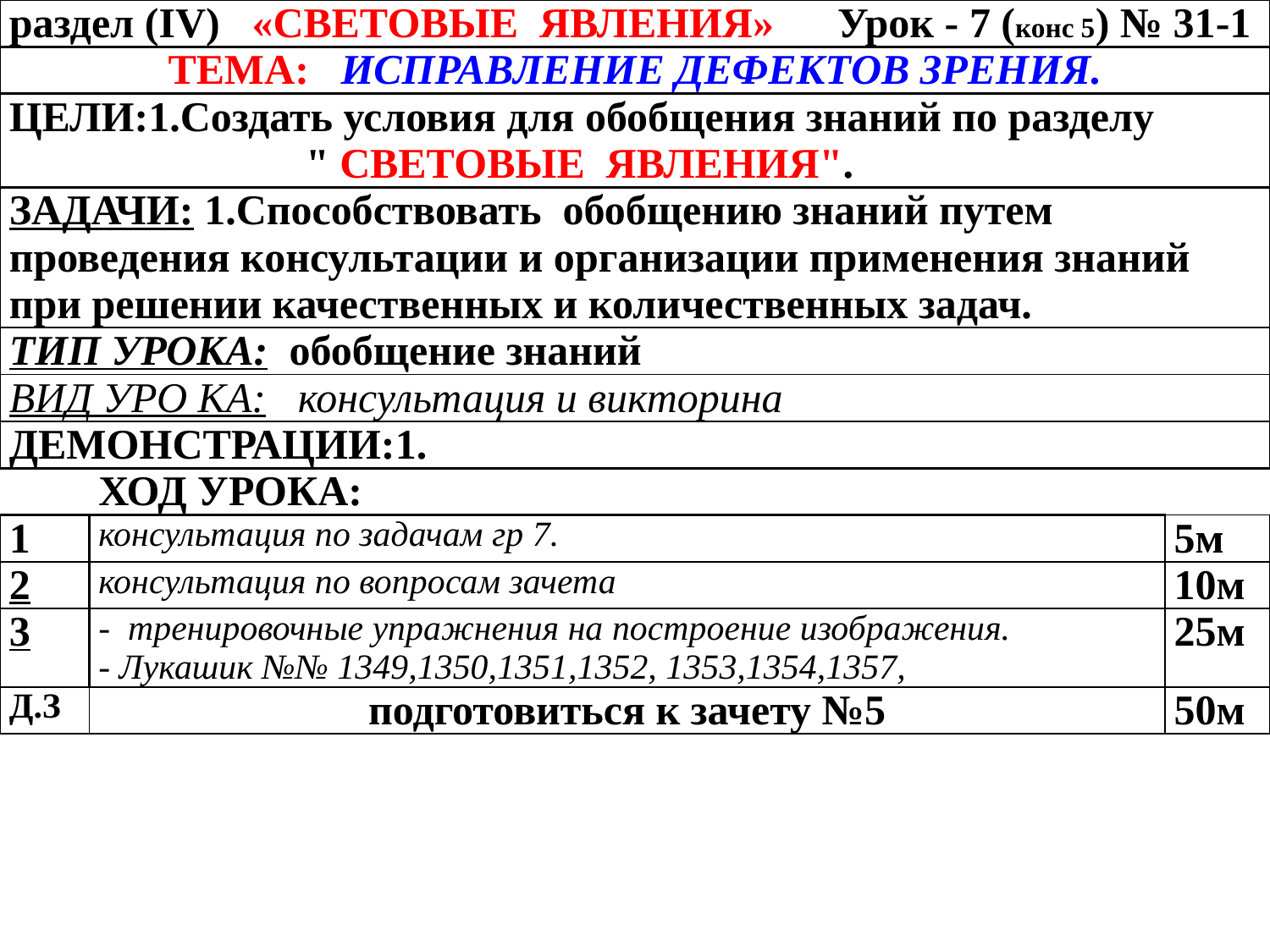

| раздел (IV) «световые явления» Урок - 7 (конс 5) № 31-1 |  |  |
| --- | --- | --- |
| ТЕМА: исправление дефектов зрения. |  |  |
| ЦЕЛИ:1.Создать условия для обобщения знаний по разделу " световые явления". |  |  |
| Задачи: 1.Способствовать обобщению знаний путем проведения консультации и организации применения знаний при решении качественных и количественных задач. |  |  |
| ТИп УРОКА: обобщение знаний |  |  |
| ВИД УРО КА: консультация и викторина |  |  |
| ДЕМОНСТРАЦИИ:1. |  |  |
|  | ХОД УРОКА: |  |
| 1 | консультация по задачам гр 7. | 5м |
| 2 | консультация по вопросам зачета | 10м |
| 3 | - тренировочные упражнения на построение изображения. - Лукашик №№ 1349,1350,1351,1352, 1353,1354,1357, | 25м |
| д.з | подготовиться к зачету №5 | 50м |